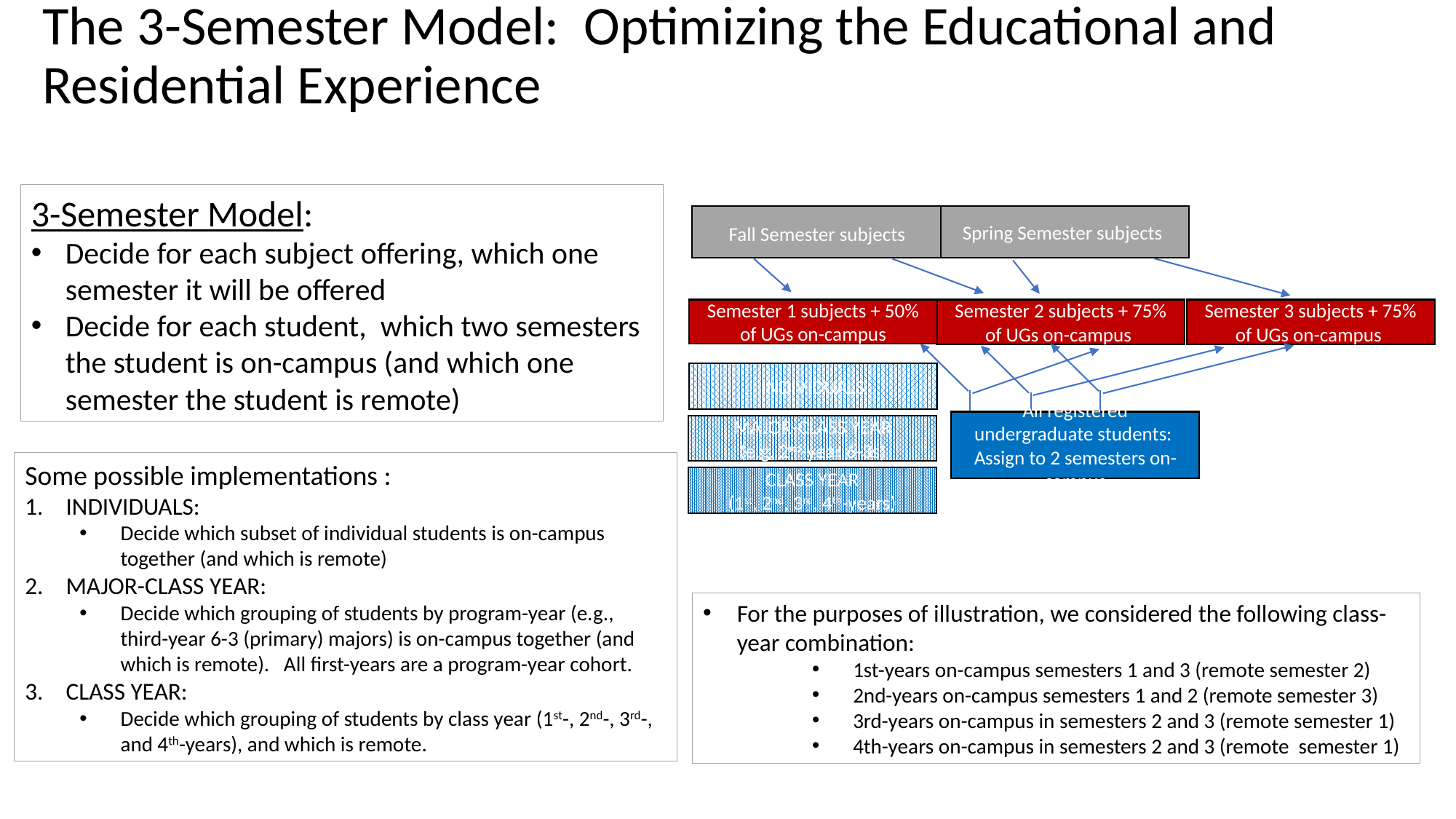

# The 3-Semester Model:  Optimizing the Educational and Residential Experience
3-Semester Model:
Decide for each subject offering, which one semester it will be offered
Decide for each student,  which two semesters the student is on-campus (and which one semester the student is remote)
Spring Semester subjects
 Fall Semester subjects
Semester 1 subjects + 50% of UGs on-campus
Semester 2 subjects + 75% of UGs on-campus
Semester 3 subjects + 75% of UGs on-campus
INDIVIDUALS
All registered undergraduate students:  Assign to 2 semesters on-campus
MAJOR-CLASS YEAR
(e.g, 2nd-year 6-3s)
Some possible implementations :
INDIVIDUALS:
Decide which subset of individual students is on-campus together (and which is remote)
MAJOR-CLASS YEAR:
Decide which grouping of students by program-year (e.g., third-year 6-3 (primary) majors) is on-campus together (and which is remote).   All first-years are a program-year cohort.
CLASS YEAR:
Decide which grouping of students by class year (1st-, 2nd-, 3rd-, and 4th-years), and which is remote.
CLASS YEAR
(1st, 2nd, 3rd, 4th-years)
For the purposes of illustration, we considered the following class-year combination:
1st-years on-campus semesters 1 and 3 (remote semester 2)
2nd-years on-campus semesters 1 and 2 (remote semester 3)
3rd-years on-campus in semesters 2 and 3 (remote semester 1)
4th-years on-campus in semesters 2 and 3 (remote  semester 1)